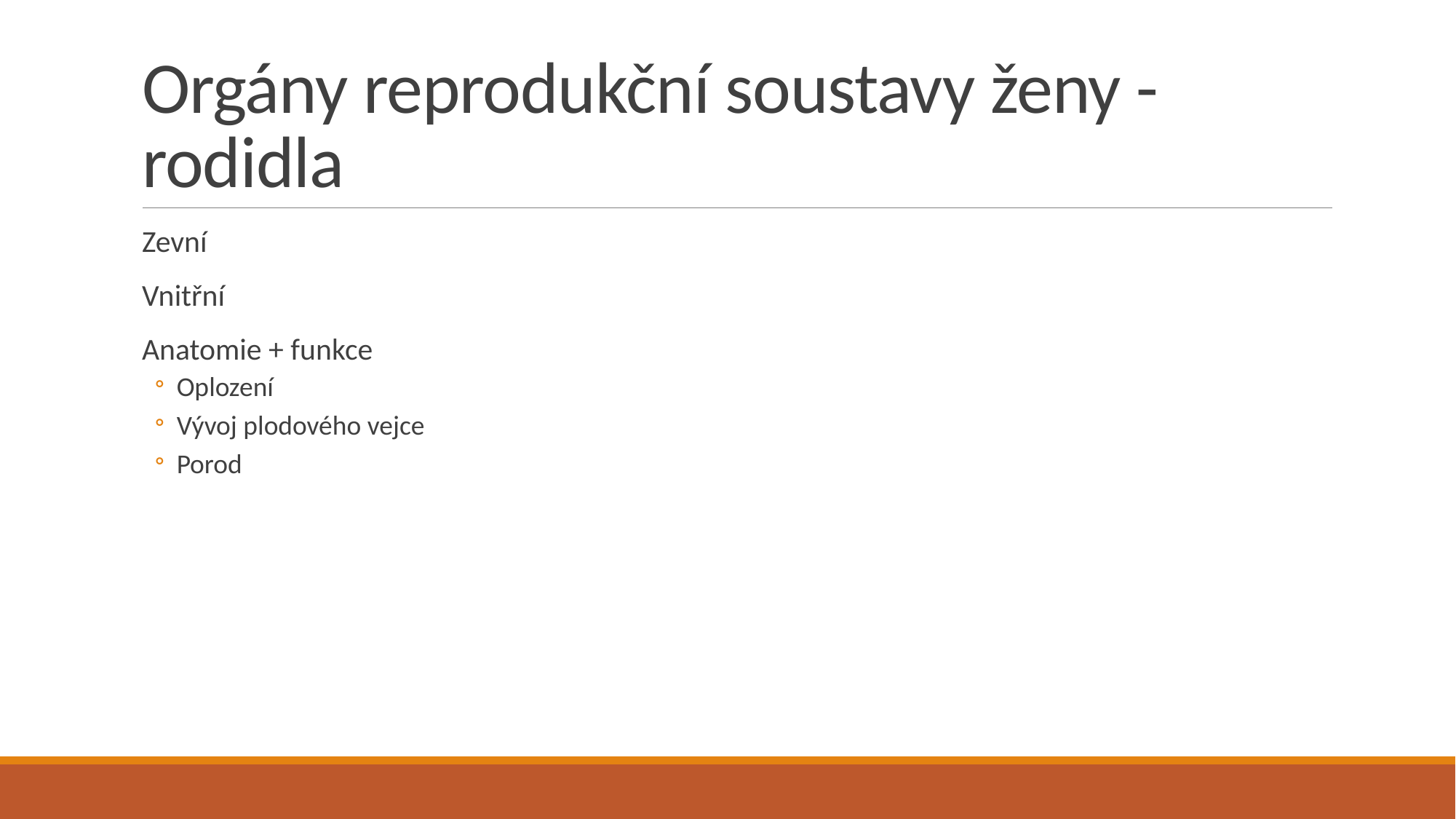

# Orgány reprodukční soustavy ženy - rodidla
Zevní
Vnitřní
Anatomie + funkce
Oplození
Vývoj plodového vejce
Porod